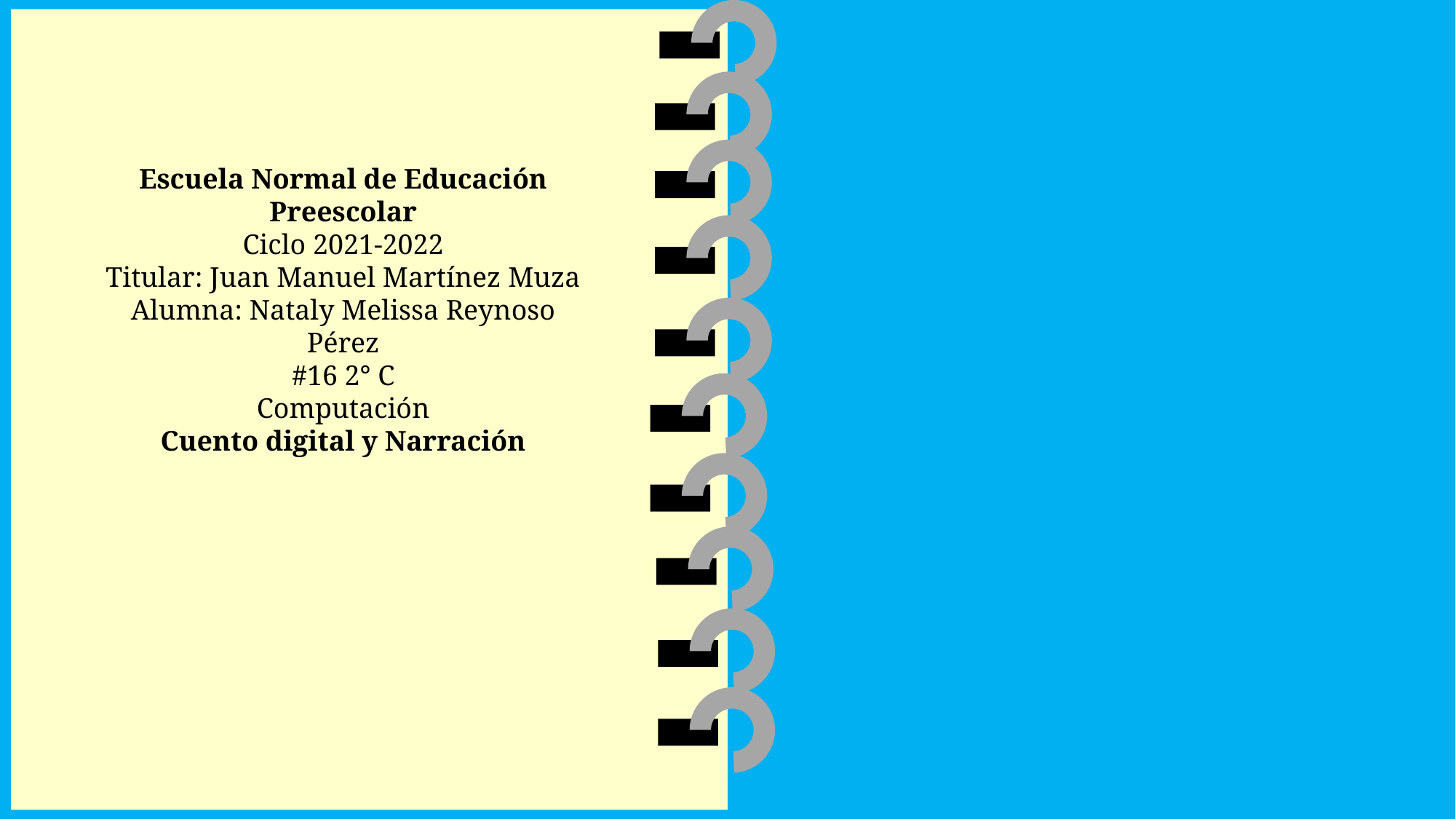

Escuela Normal de Educación Preescolar
Ciclo 2021-2022
Titular: Juan Manuel Martínez Muza
Alumna: Nataly Melissa Reynoso Pérez
#16 2° C
Computación
Cuento digital y Narración